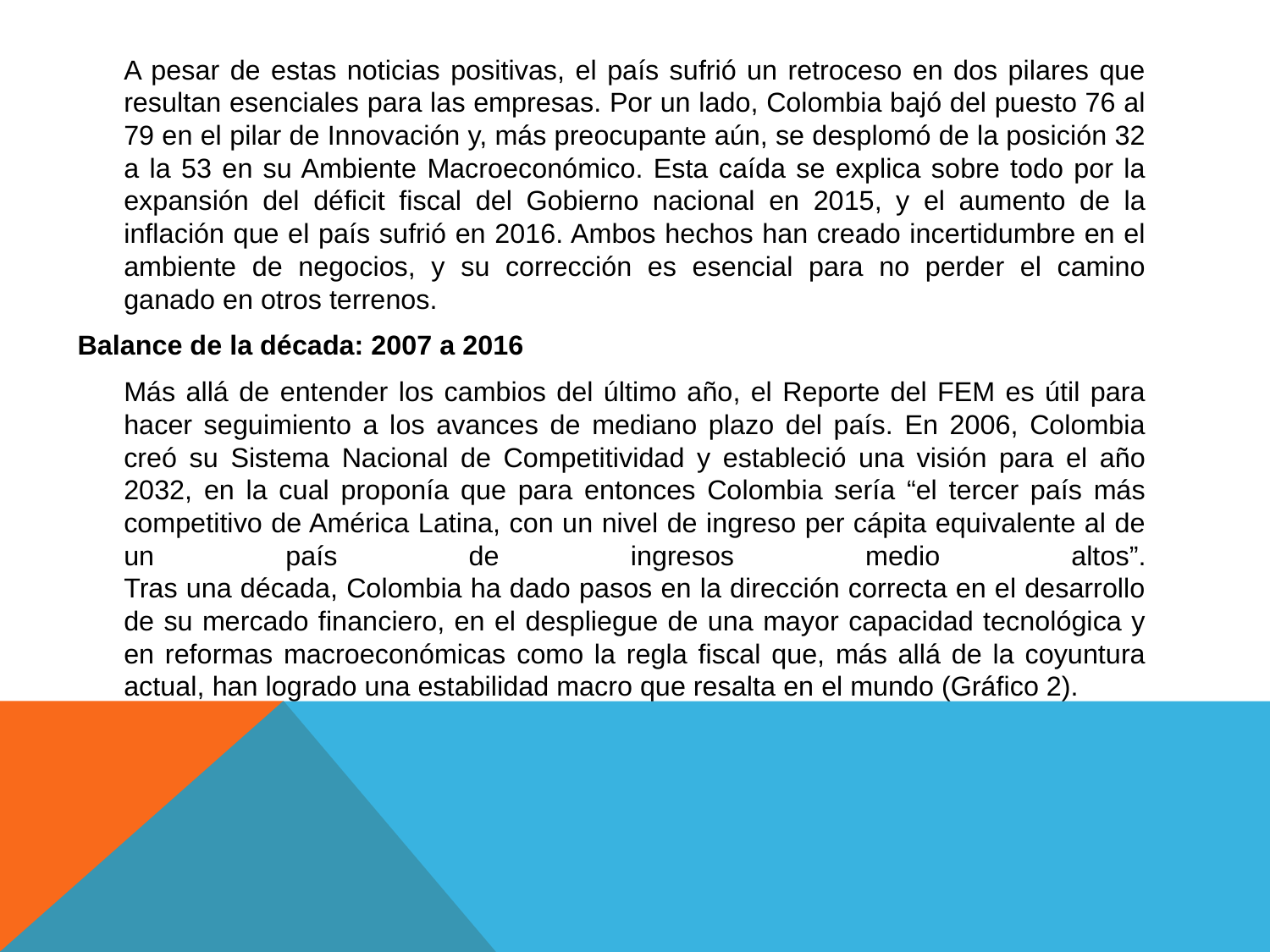

A pesar de estas noticias positivas, el país sufrió un retroceso en dos pilares que resultan esenciales para las empresas. Por un lado, Colombia bajó del puesto 76 al 79 en el pilar de Innovación y, más preocupante aún, se desplomó de la posición 32 a la 53 en su Ambiente Macroeconómico. Esta caída se explica sobre todo por la expansión del déficit fiscal del Gobierno nacional en 2015, y el aumento de la inflación que el país sufrió en 2016. Ambos hechos han creado incertidumbre en el ambiente de negocios, y su corrección es esencial para no perder el camino ganado en otros terrenos.
Balance de la década: 2007 a 2016
	Más allá de entender los cambios del último año, el Reporte del FEM es útil para hacer seguimiento a los avances de mediano plazo del país. En 2006, Colombia creó su Sistema Nacional de Competitividad y estableció una visión para el año 2032, en la cual proponía que para entonces Colombia sería “el tercer país más competitivo de América Latina, con un nivel de ingreso per cápita equivalente al de un país de ingresos medio altos”.
Tras una década, Colombia ha dado pasos en la dirección correcta en el desarrollo de su mercado financiero, en el despliegue de una mayor capacidad tecnológica y en reformas macroeconómicas como la regla fiscal que, más allá de la coyuntura actual, han logrado una estabilidad macro que resalta en el mundo (Gráfico 2).